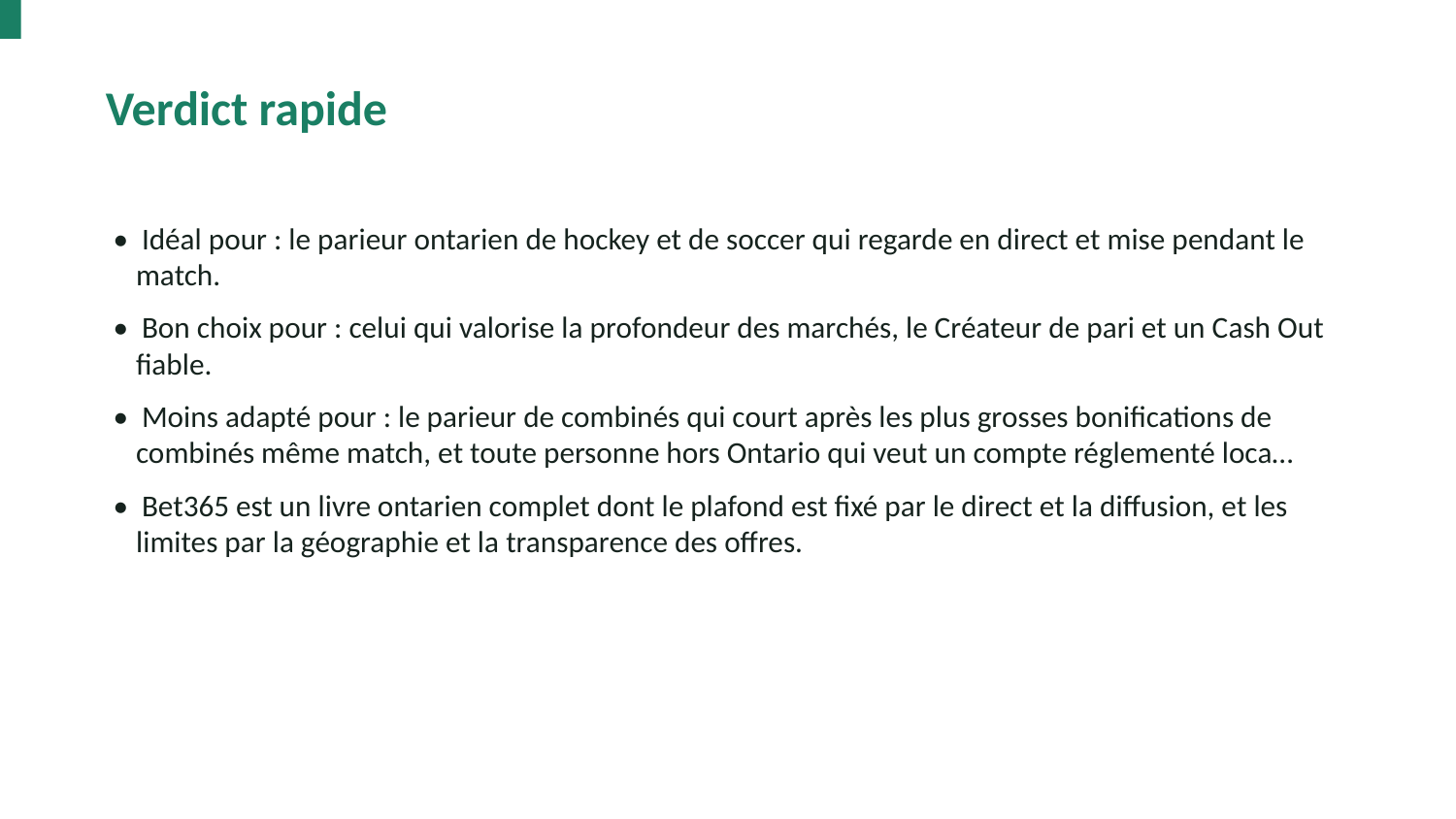

Verdict rapide
•  Idéal pour : le parieur ontarien de hockey et de soccer qui regarde en direct et mise pendant le match.
•  Bon choix pour : celui qui valorise la profondeur des marchés, le Créateur de pari et un Cash Out fiable.
•  Moins adapté pour : le parieur de combinés qui court après les plus grosses bonifications de combinés même match, et toute personne hors Ontario qui veut un compte réglementé loca…
•  Bet365 est un livre ontarien complet dont le plafond est fixé par le direct et la diffusion, et les limites par la géographie et la transparence des offres.